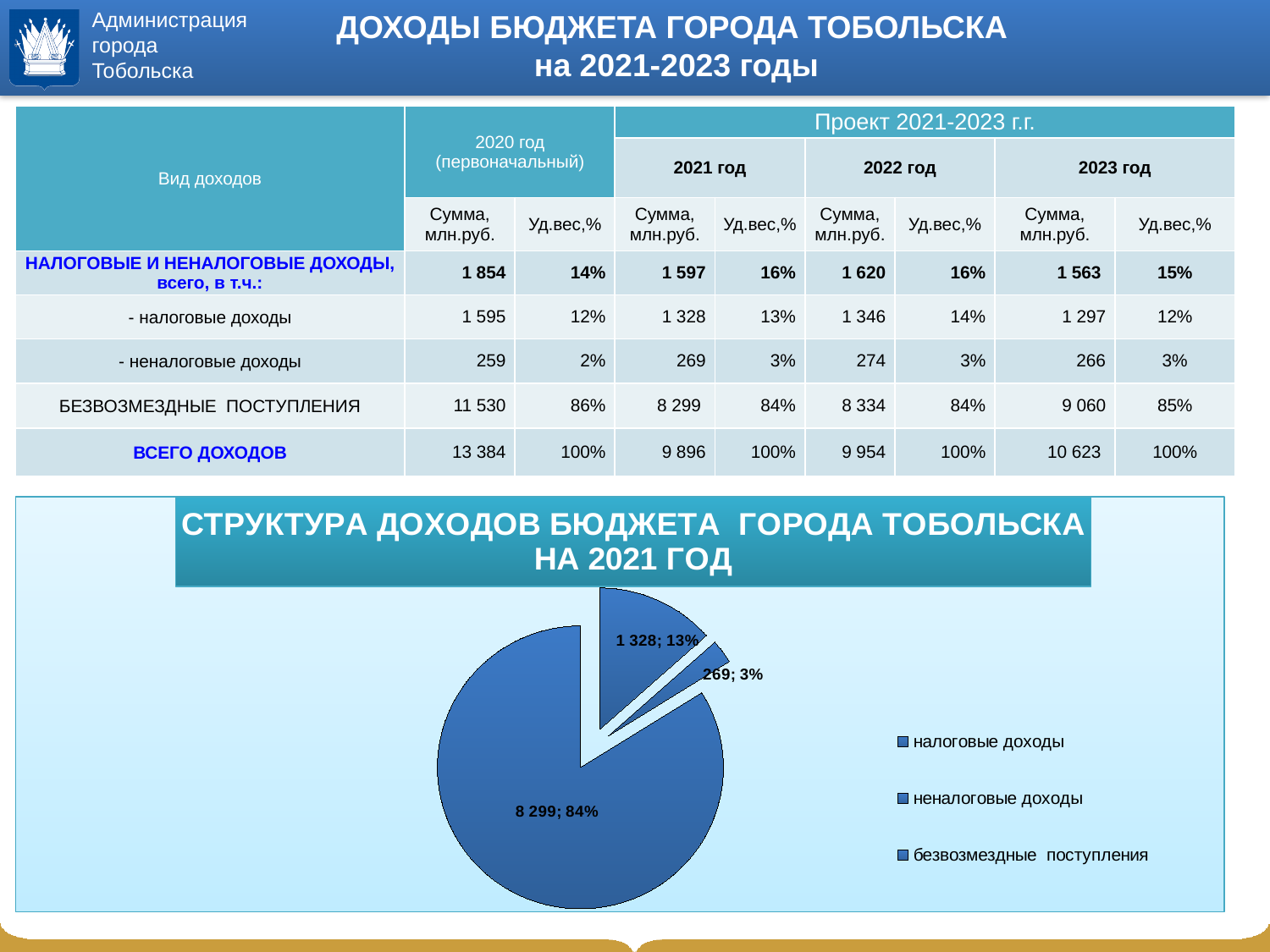

# ДОХОДЫ БЮДЖЕТА ГОРОДА ТОБОЛЬСКА на 2021-2023 годы
| Вид доходов | 2020 год (первоначальный) |  | Проект 2021-2023 г.г. |  |  |  |  |  |
| --- | --- | --- | --- | --- | --- | --- | --- | --- |
|  |  |  | 2021 год |  | 2022 год |  | 2023 год |  |
|  | Сумма, млн.руб. | Уд.вес,% | Сумма, млн.руб. | Уд.вес,% | Сумма, млн.руб. | Уд.вес,% | Сумма, млн.руб. | Уд.вес,% |
| НАЛОГОВЫЕ И НЕНАЛОГОВЫЕ ДОХОДЫ, всего, в т.ч.: | 1 854 | 14% | 1 597 | 16% | 1 620 | 16% | 1 563 | 15% |
| - налоговые доходы | 1 595 | 12% | 1 328 | 13% | 1 346 | 14% | 1 297 | 12% |
| - неналоговые доходы | 259 | 2% | 269 | 3% | 274 | 3% | 266 | 3% |
| БЕЗВОЗМЕЗДНЫЕ ПОСТУПЛЕНИЯ | 11 530 | 86% | 8 299 | 84% | 8 334 | 84% | 9 060 | 85% |
| ВСЕГО ДОХОДОВ | 13 384 | 100% | 9 896 | 100% | 9 954 | 100% | 10 623 | 100% |

### Chart: СТРУКТУРА ДОХОДОВ БЮДЖЕТА  ГОРОДА ТОБОЛЬСКА НА 2021 ГОД

| Category |  |  |
|---|---|---|
| налоговые доходы | 1328.0 | 0.13 |
| неналоговые доходы | 269.0 | 0.03 |
| безвозмездные  поступления | 8299.0 | 0.84 |